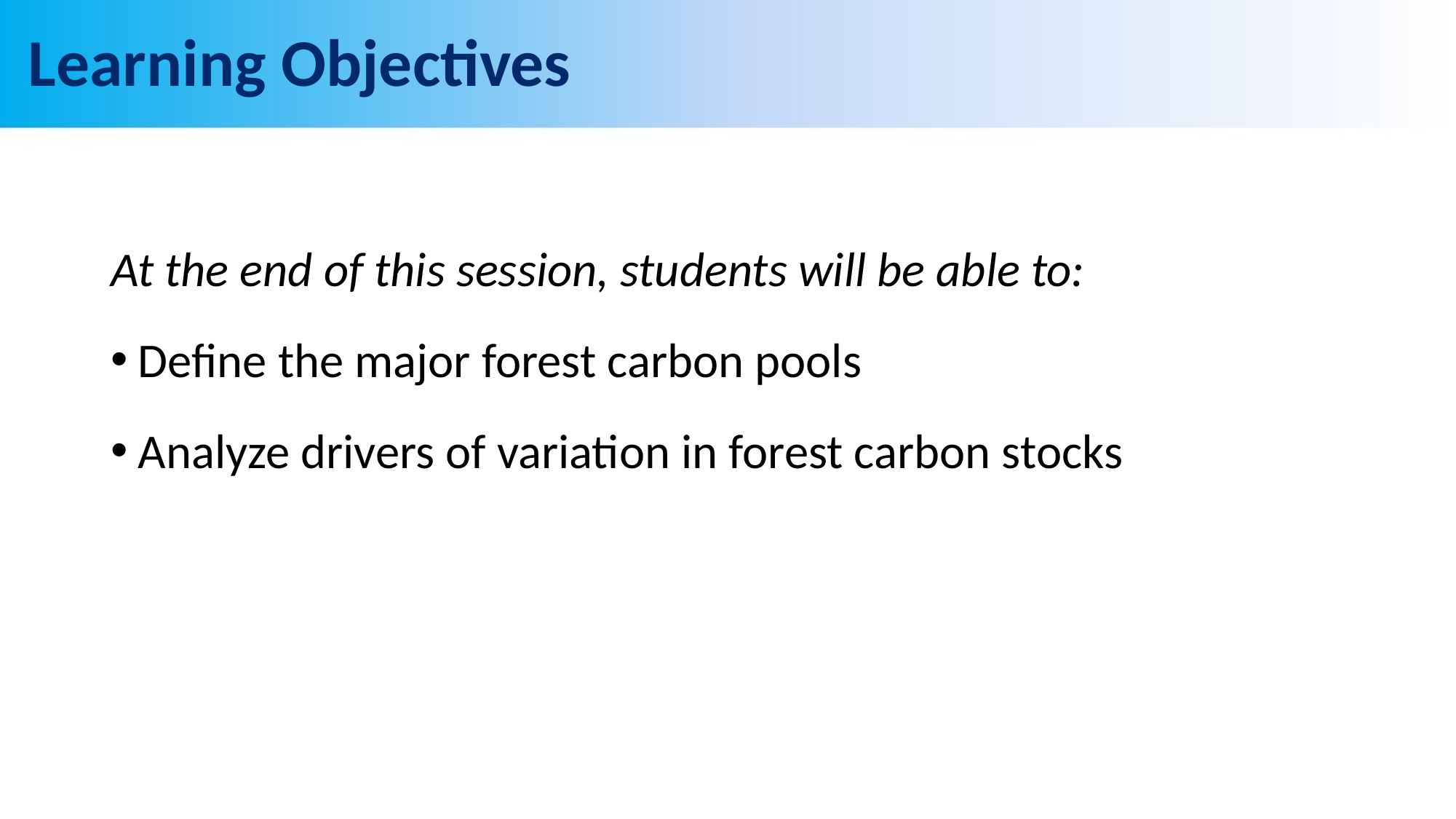

# Learning Objectives
At the end of this session, students will be able to:
Define the major forest carbon pools
Analyze drivers of variation in forest carbon stocks